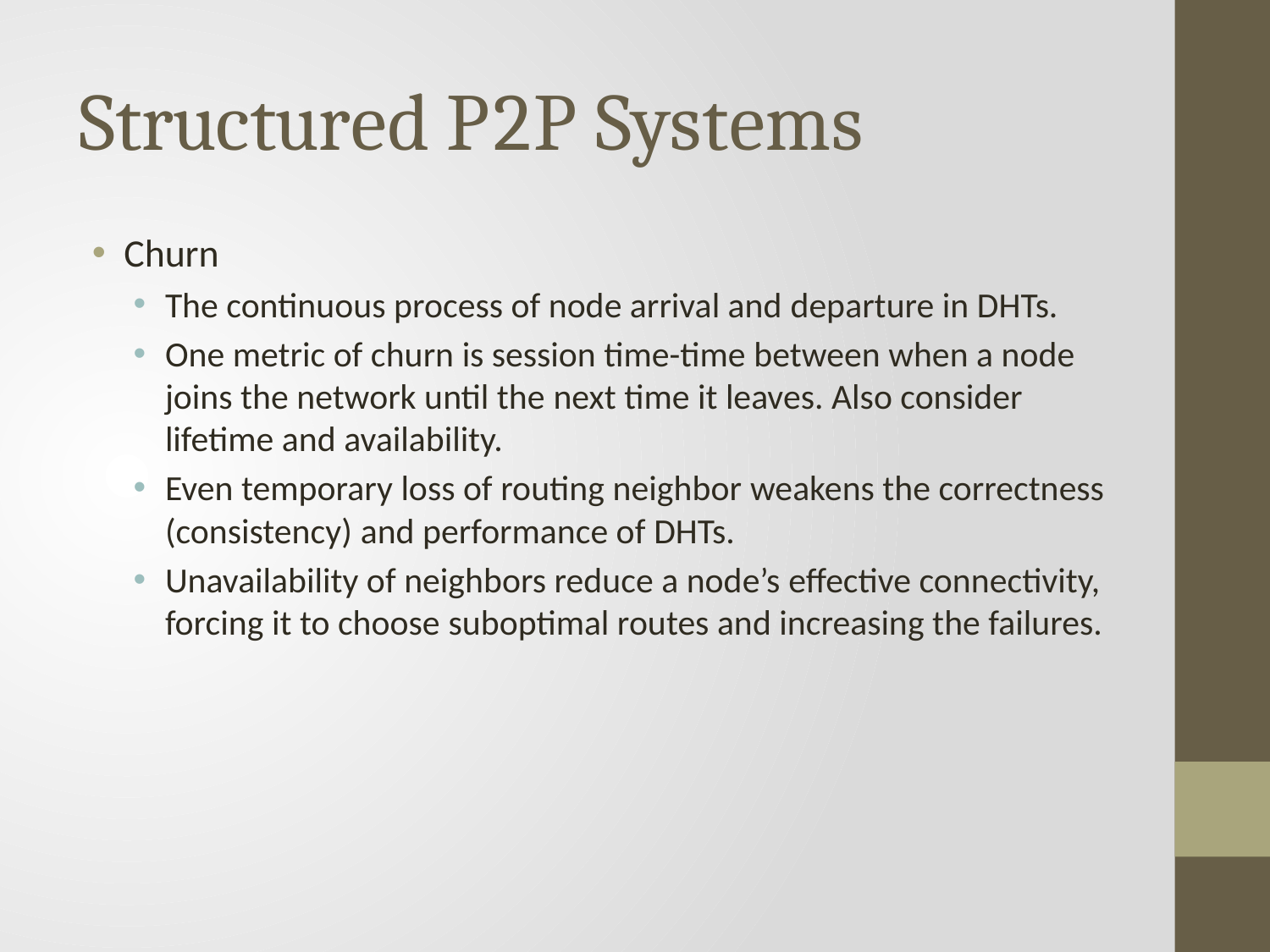

# Structured P2P Systems
Churn
The continuous process of node arrival and departure in DHTs.
One metric of churn is session time-time between when a node joins the network until the next time it leaves. Also consider lifetime and availability.
Even temporary loss of routing neighbor weakens the correctness (consistency) and performance of DHTs.
Unavailability of neighbors reduce a node’s effective connectivity, forcing it to choose suboptimal routes and increasing the failures.